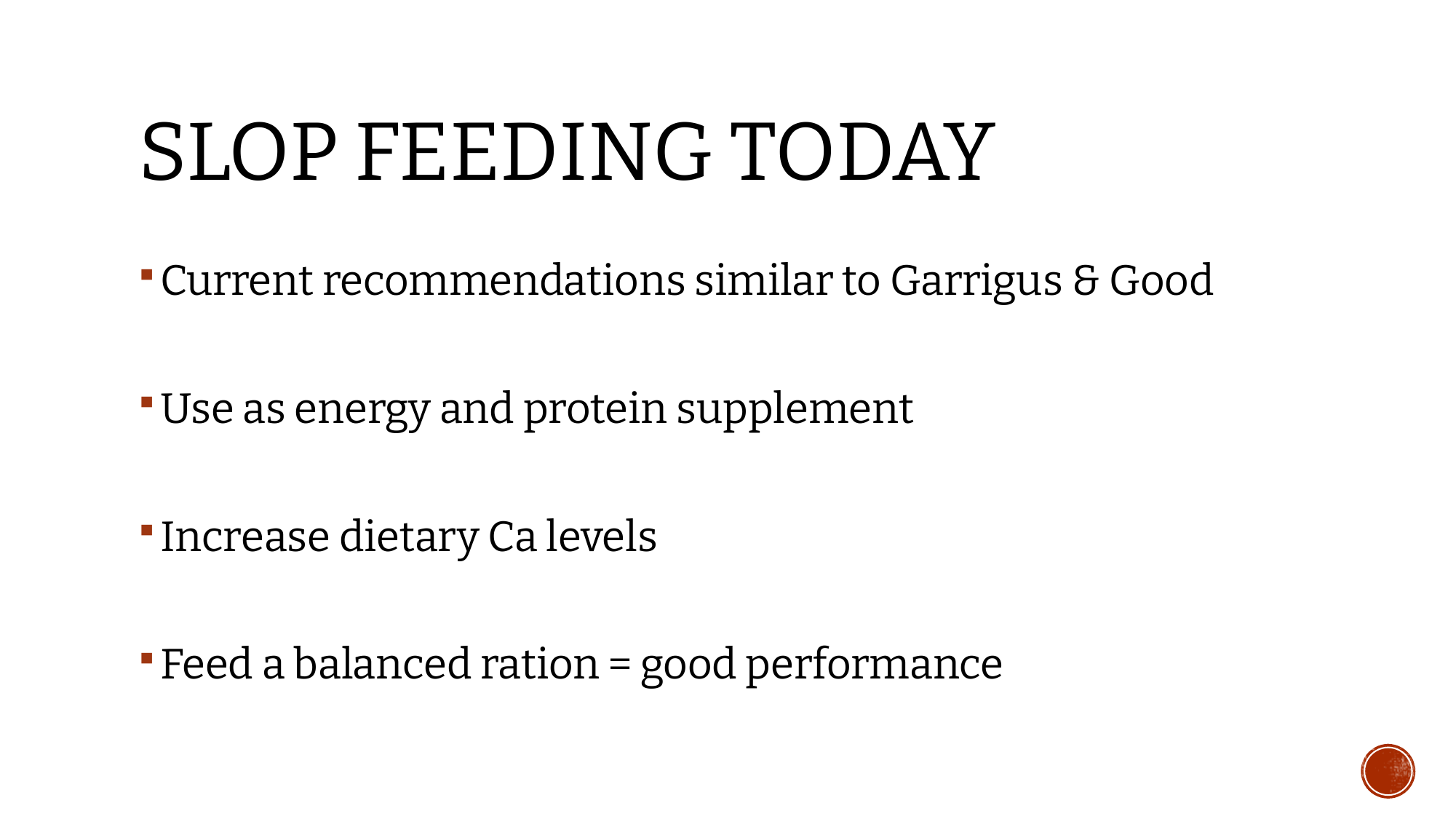

# Slop feeding today
Current recommendations similar to Garrigus & Good

Use as energy and protein supplement

Increase dietary Ca levels

Feed a balanced ration = good performance